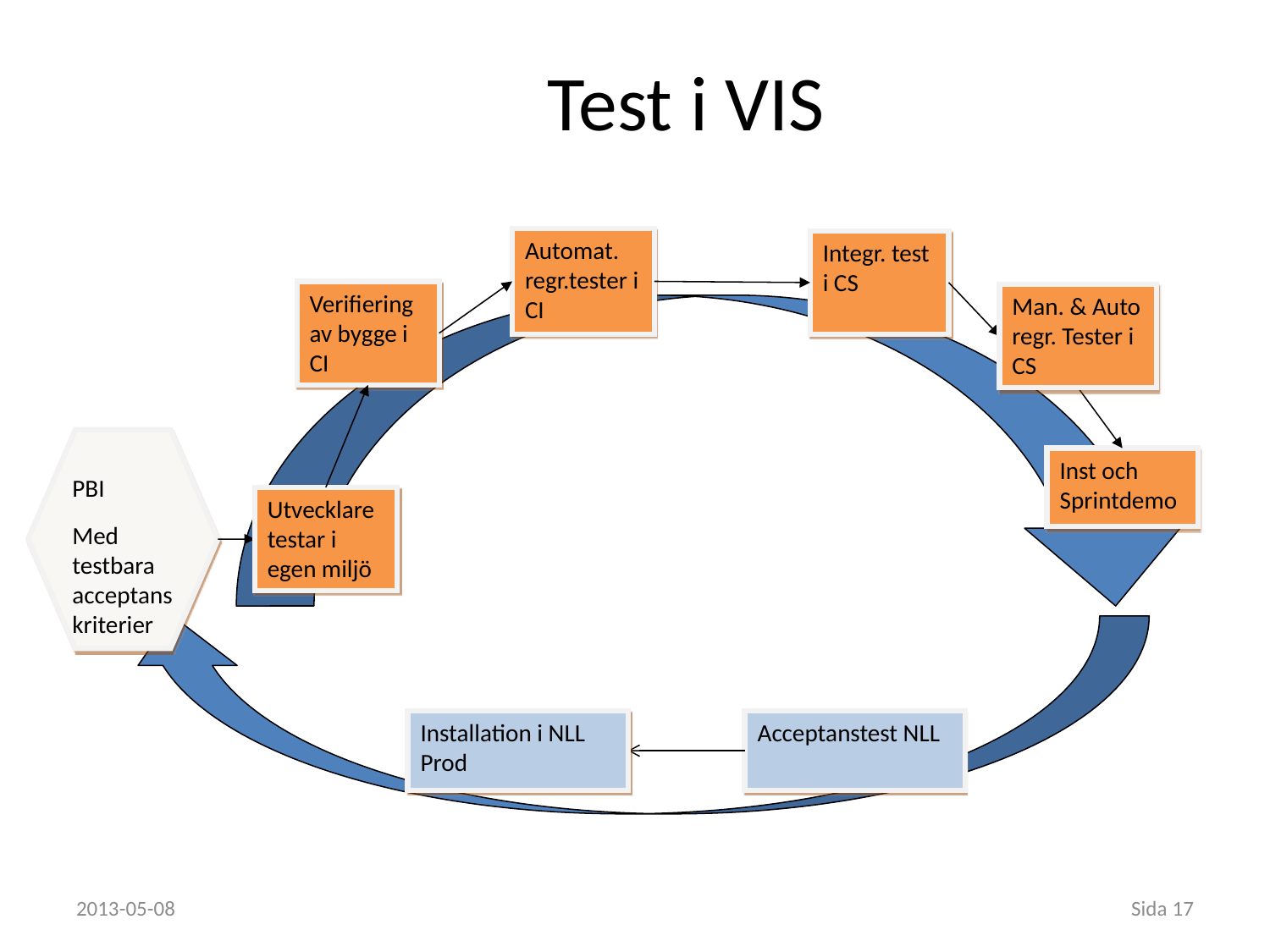

# Test i VIS
Automat. regr.tester i CI
Integr. test
i CS

PBI
Med testbara acceptans kriterier
Inst och Sprintdemo
Utvecklare testar i egen miljö
Acceptanstest NLL
Verifiering av bygge i CI
Man. & Auto regr. Tester i CS

Installation i NLL Prod
2013-05-08
Sida 17